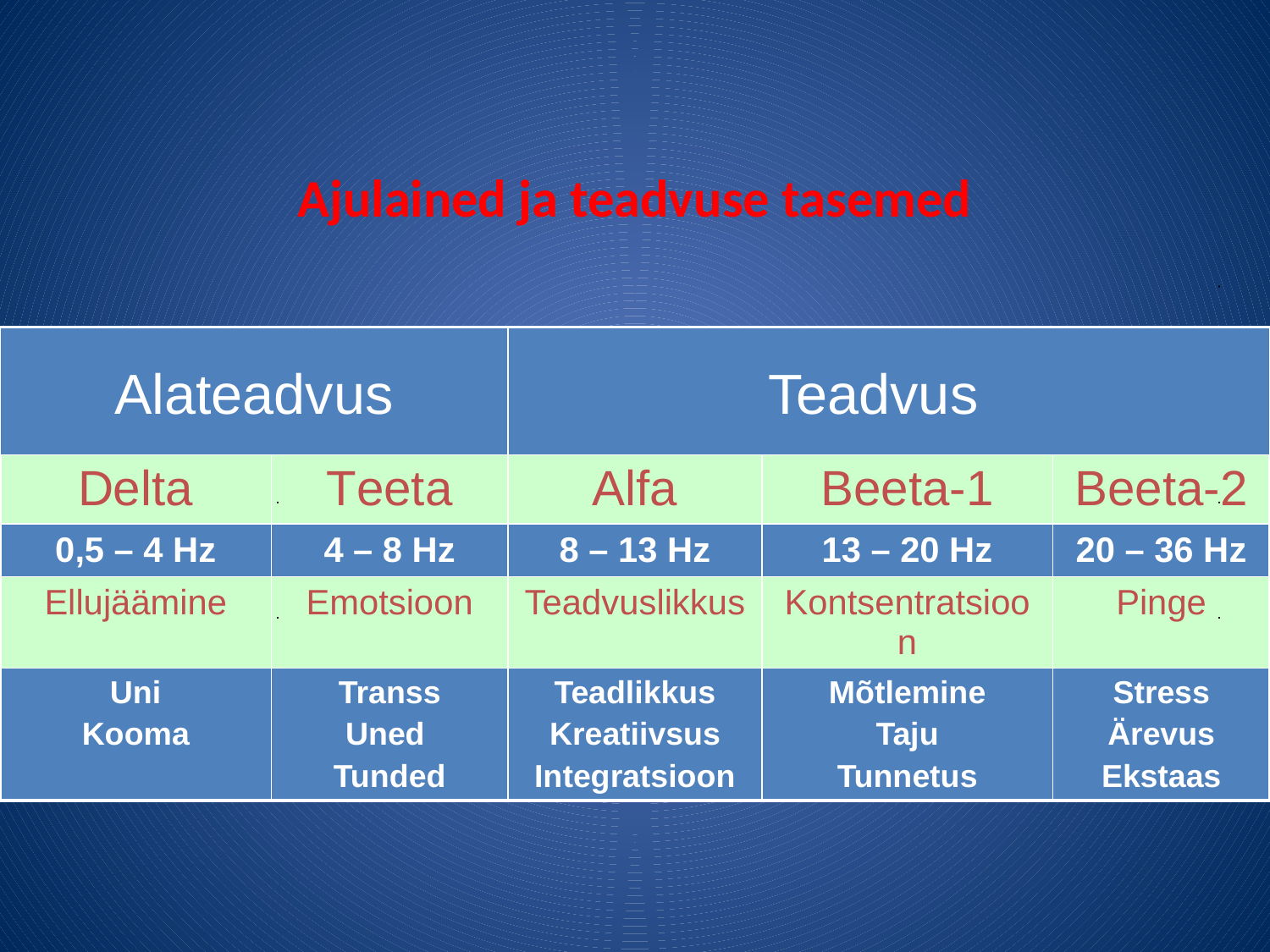

# Ajulained ja teadvuse tasemed

|  |  |  |  |  |
| --- | --- | --- | --- | --- |
| Delta | Teeta | Alfa | Beeta-1 | Beeta-2 |
| 0,5 – 4 Hz | 4 – 8 Hz | 8 – 13 Hz | 13 – 20 Hz | 20 – 36 Hz |
| Ellujäämine | Emotsioon | Teadvuslikkus | Kontsentratsioon | Pinge |
| Uni Kooma | Transs Uned Tunded | Teadlikkus Kreatiivsus Integratsioon | Mõtlemine Taju Tunnetus | Stress Ärevus Ekstaas |
Alateadvus
Teadvus